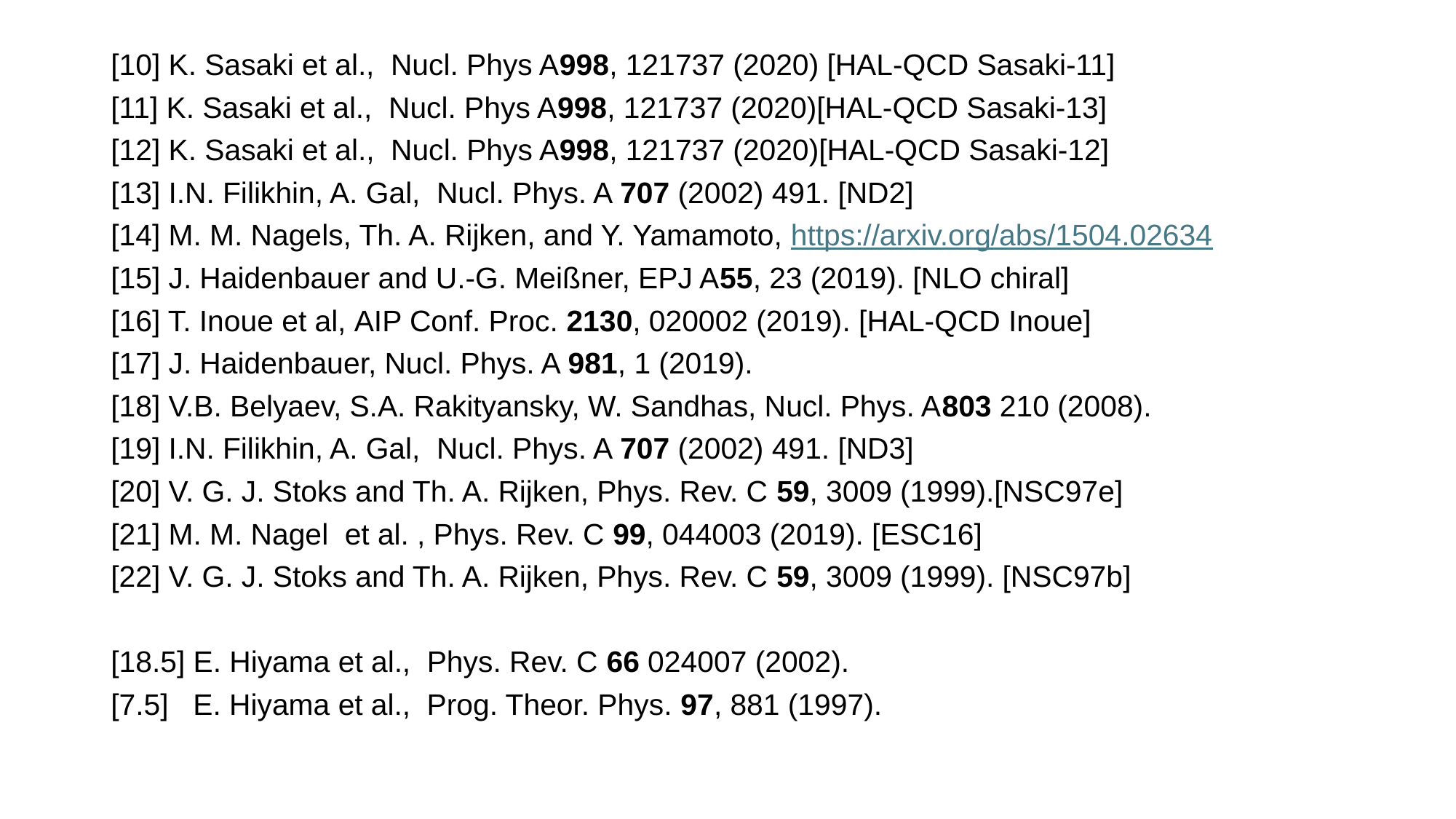

[10] K. Sasaki et al.,  Nucl. Phys A998, 121737 (2020) [HAL-QCD Sasaki-11]
[11] K. Sasaki et al.,  Nucl. Phys A998, 121737 (2020)[HAL-QCD Sasaki-13]
[12] K. Sasaki et al.,  Nucl. Phys A998, 121737 (2020)[HAL-QCD Sasaki-12]
[13] I.N. Filikhin, A. Gal,  Nucl. Phys. A 707 (2002) 491. [ND2]
[14] M. M. Nagels, Th. A. Rijken, and Y. Yamamoto, https://arxiv.org/abs/1504.02634
[15] J. Haidenbauer and U.-G. Meißner, EPJ A55, 23 (2019). [NLO chiral]
[16] T. Inoue et al, AIP Conf. Proc. 2130, 020002 (2019). [HAL-QCD Inoue]
[17] J. Haidenbauer, Nucl. Phys. A 981, 1 (2019).
[18] V.B. Belyaev, S.A. Rakityansky, W. Sandhas, Nucl. Phys. A803 210 (2008).
[19] I.N. Filikhin, A. Gal,  Nucl. Phys. A 707 (2002) 491. [ND3]
[20] V. G. J. Stoks and Th. A. Rijken, Phys. Rev. C 59, 3009 (1999).[NSC97e]
[21] M. M. Nagel  et al. , Phys. Rev. C 99, 044003 (2019). [ESC16]
[22] V. G. J. Stoks and Th. A. Rijken, Phys. Rev. C 59, 3009 (1999). [NSC97b]

[18.5] E. Hiyama et al.,  Phys. Rev. C 66 024007 (2002).
[7.5]   E. Hiyama et al.,  Prog. Theor. Phys. 97, 881 (1997).